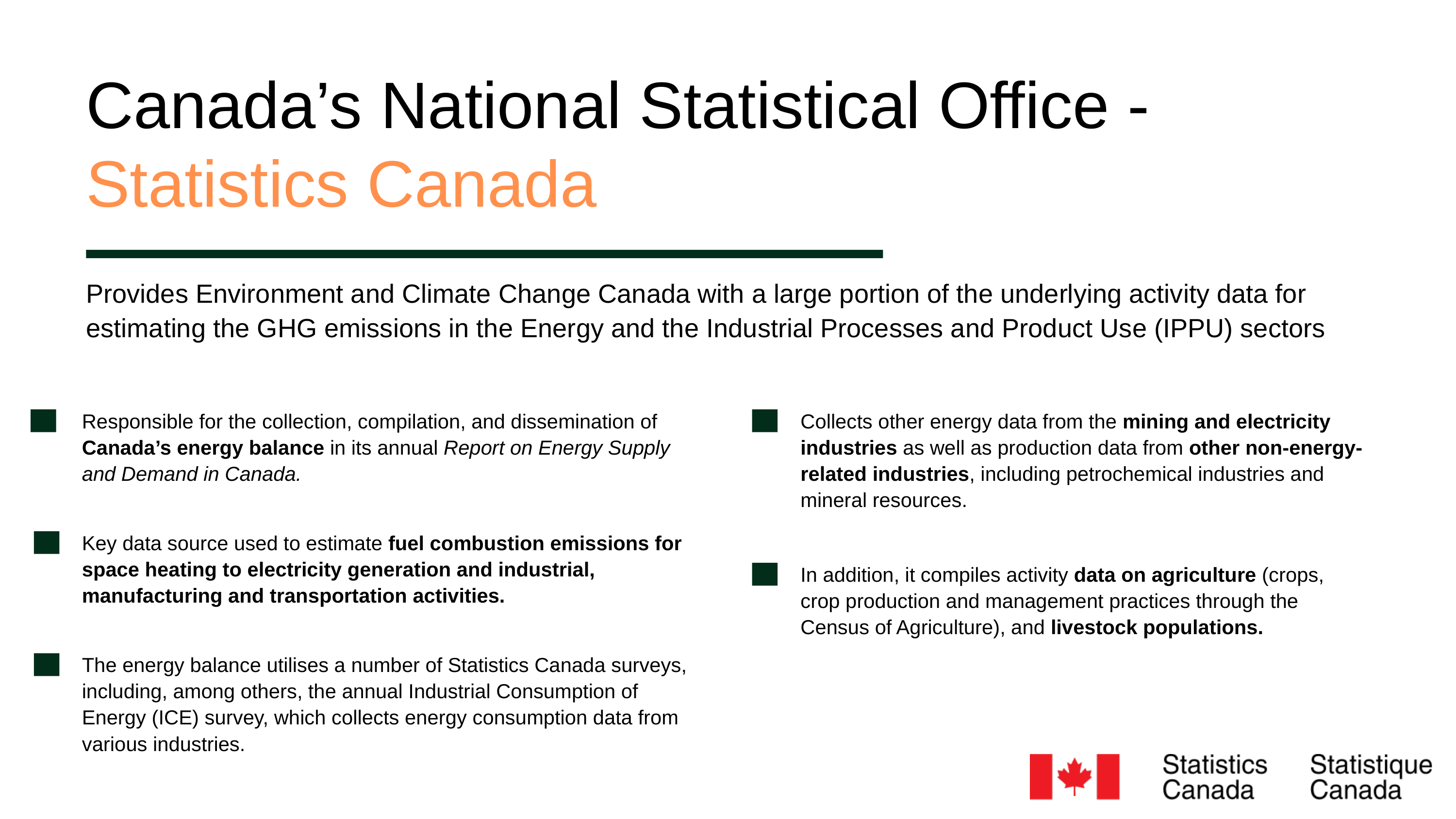

Canada’s National Statistical Office - Statistics Canada

Provides Environment and Climate Change Canada with a large portion of the underlying activity data for estimating the GHG emissions in the Energy and the Industrial Processes and Product Use (IPPU) sectors

Responsible for the collection, compilation, and dissemination of Canada’s energy balance in its annual Report on Energy Supply and Demand in Canada.
Collects other energy data from the mining and electricity industries as well as production data from other non-energy-related industries, including petrochemical industries and mineral resources.

Key data source used to estimate fuel combustion emissions for space heating to electricity generation and industrial, manufacturing and transportation activities.

In addition, it compiles activity data on agriculture (crops, crop production and management practices through the Census of Agriculture), and livestock populations.

The energy balance utilises a number of Statistics Canada surveys, including, among others, the annual Industrial Consumption of Energy (ICE) survey, which collects energy consumption data from various industries.